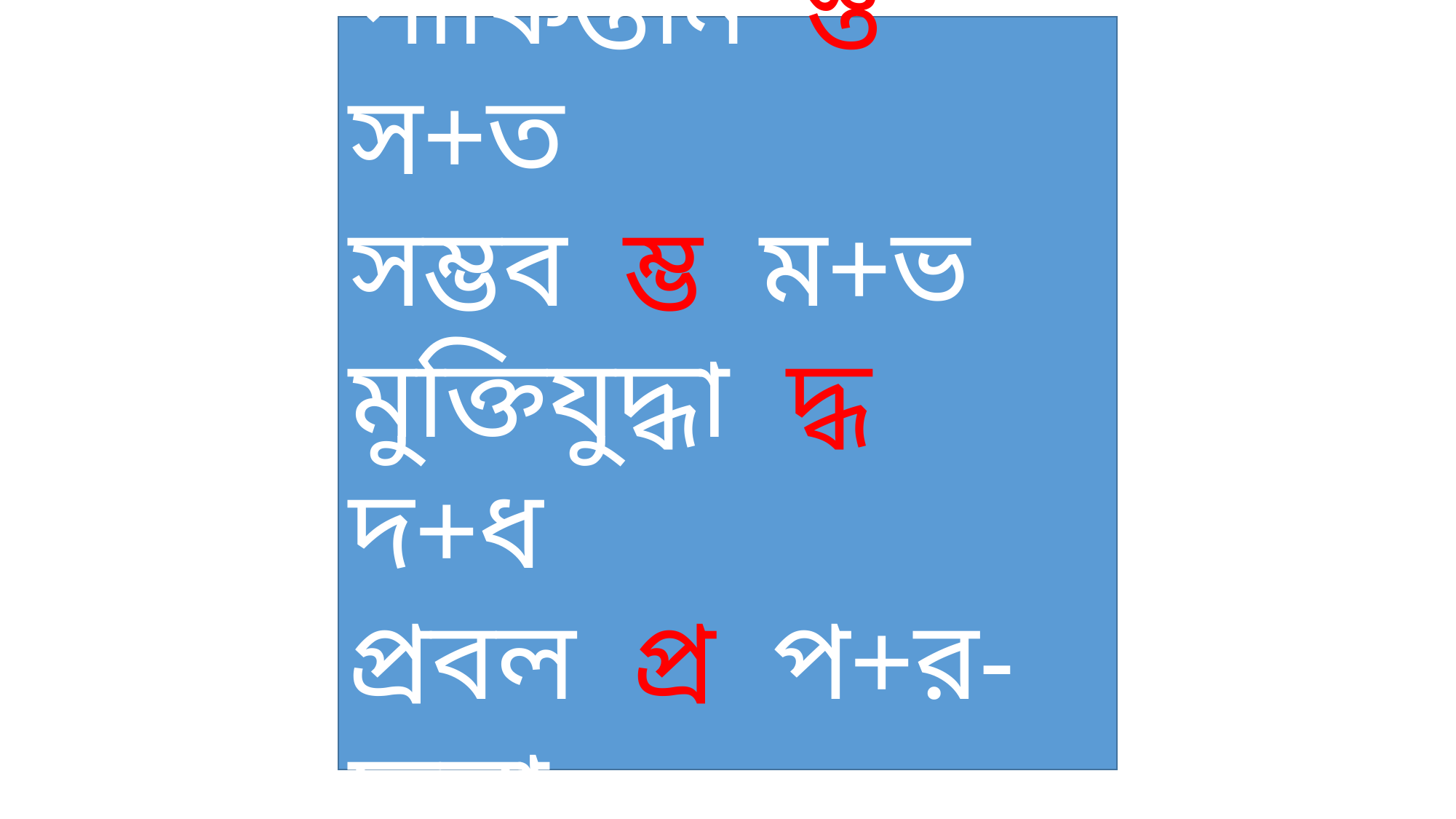

দুরন্ত  ন্ত  ন+ত
পাকিস্তান  স্ত  স+ত
সম্ভব  ম্ভ  ম+ভ
মুক্তিযুদ্ধা  দ্ধ  দ+ধ
প্রবল  প্র  প+র-ফলা